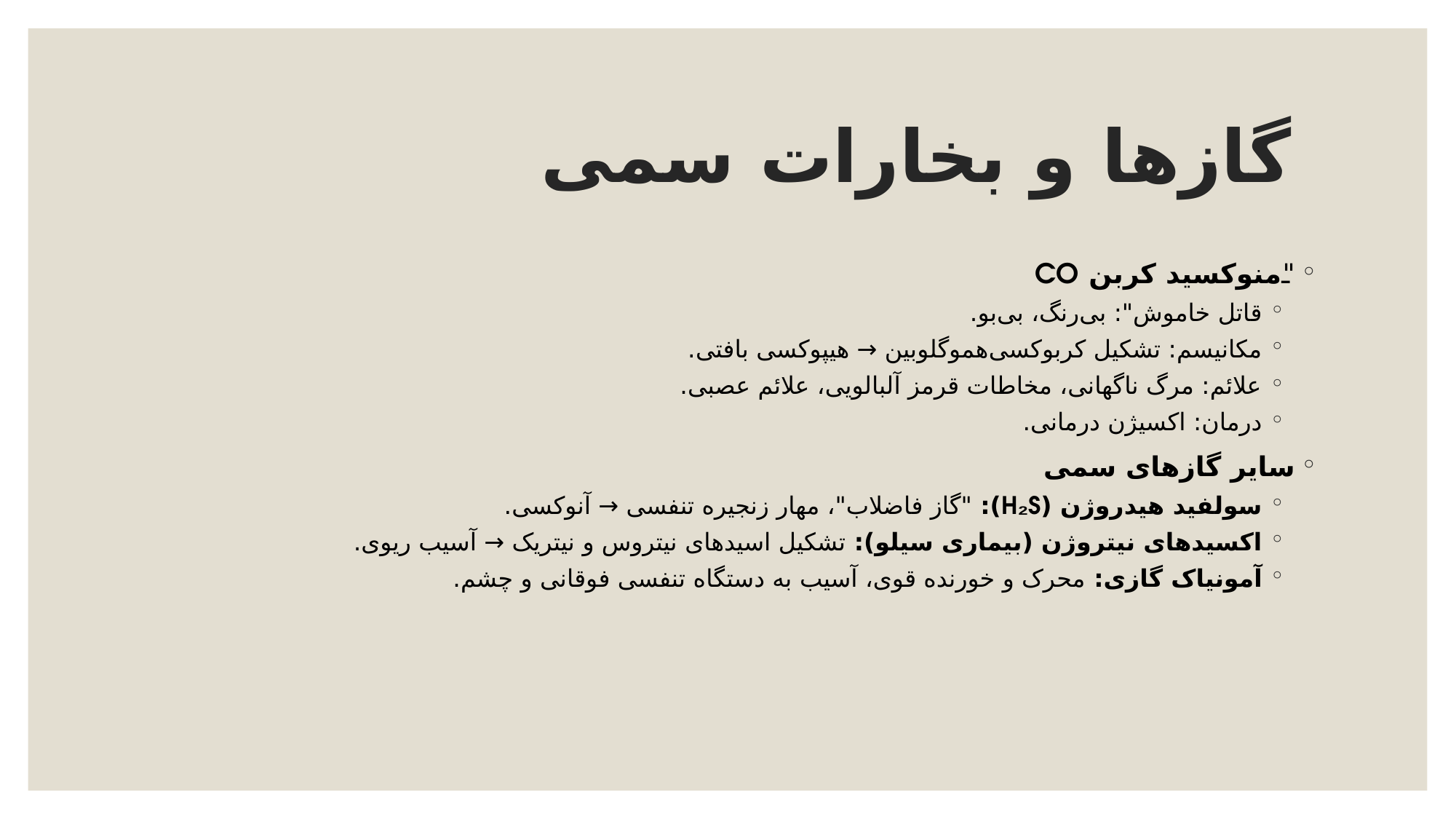

# گازها و بخارات سمی
"منوکسید کربن CO
قاتل خاموش": بی‌رنگ، بی‌بو.
مکانیسم: تشکیل کربوکسی‌هموگلوبین → هیپوکسی بافتی.
علائم: مرگ ناگهانی، مخاطات قرمز آلبالویی، علائم عصبی.
درمان: اکسیژن درمانی.
سایر گازهای سمی
سولفید هیدروژن (H₂S): "گاز فاضلاب"، مهار زنجیره تنفسی → آنوکسی.
اکسیدهای نیتروژن (بیماری سیلو): تشکیل اسیدهای نیتروس و نیتریک → آسیب ریوی.
آمونیاک گازی: محرک و خورنده قوی، آسیب به دستگاه تنفسی فوقانی و چشم.